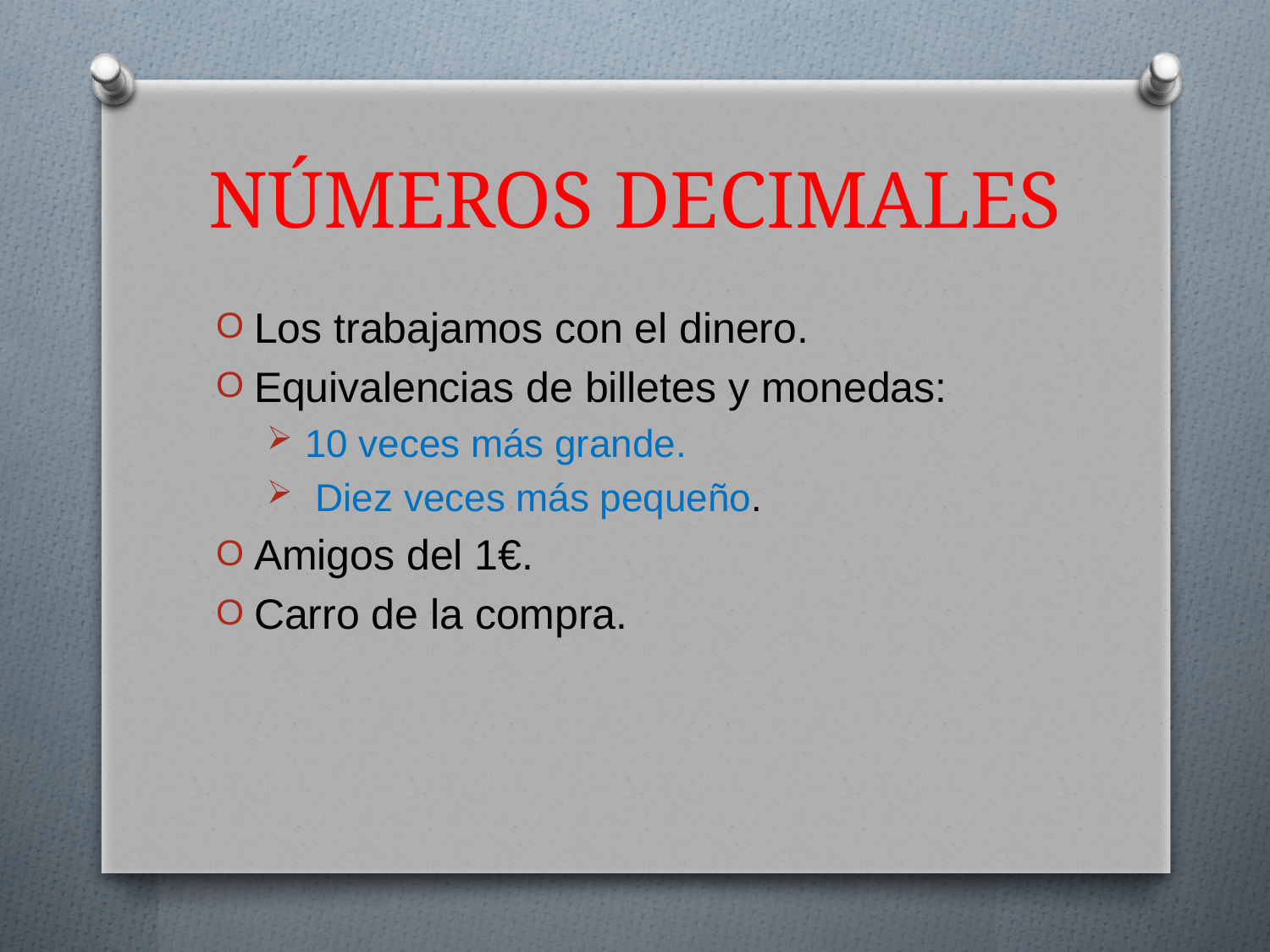

# NÚMEROS DECIMALES
Los trabajamos con el dinero.
Equivalencias de billetes y monedas:
10 veces más grande.
 Diez veces más pequeño.
Amigos del 1€.
Carro de la compra.